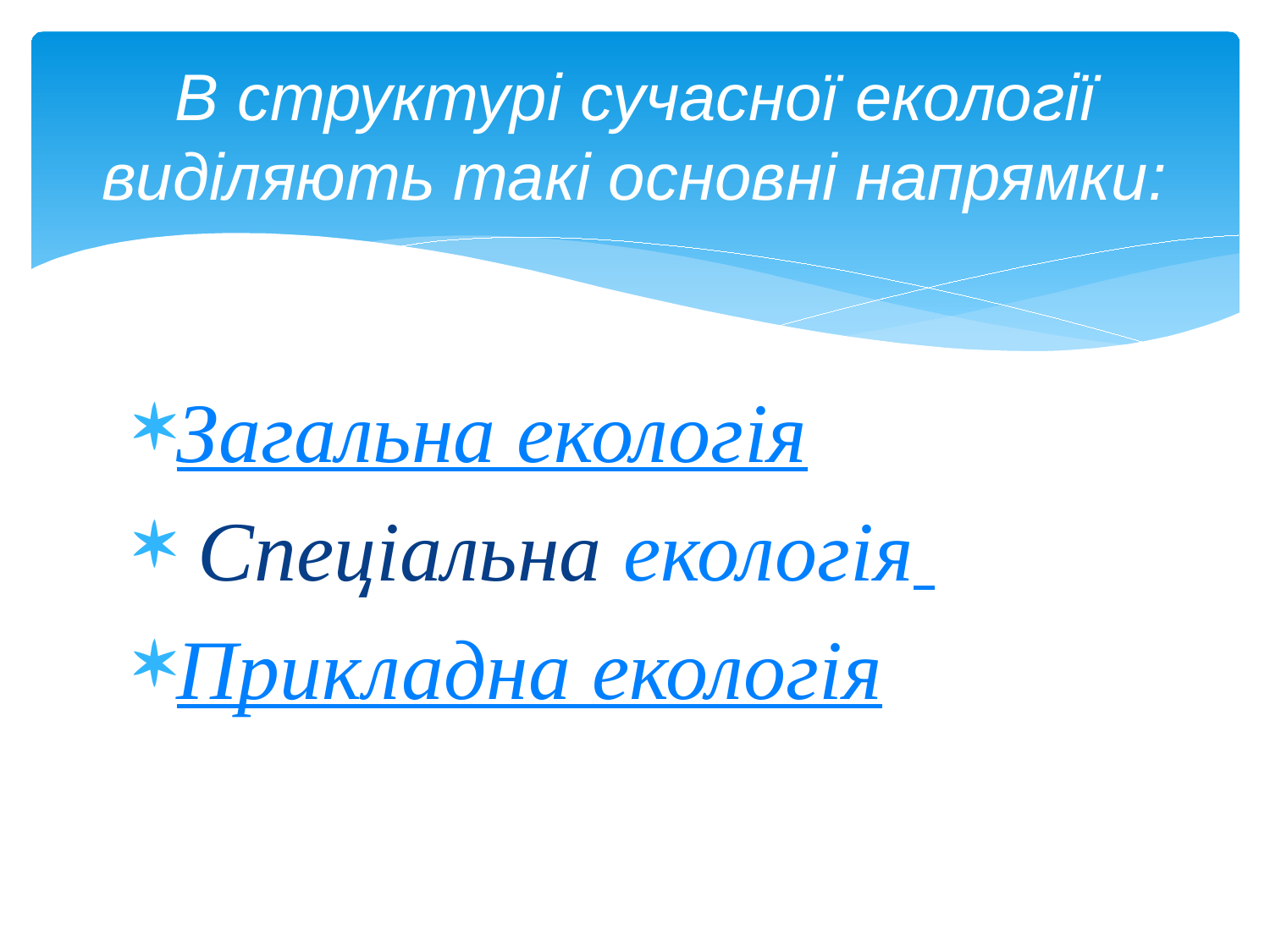

# В структурі сучасної екології виділяють такі основні напрямки:
Загальна екологія
 Спеціальна екологія
Прикладна екологія